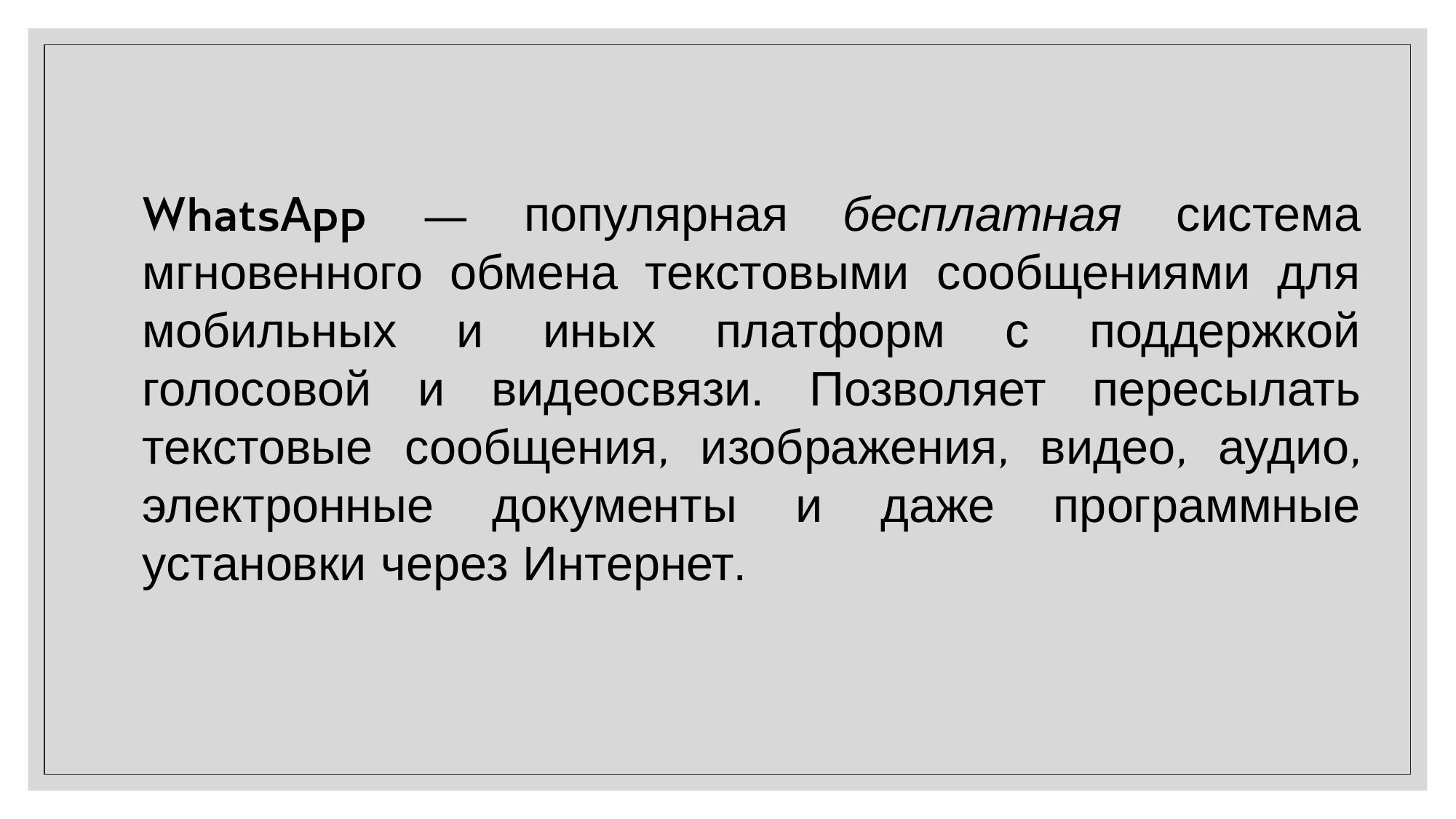

WhatsApp — популярная бесплатная система мгновенного обмена текстовыми сообщениями для мобильных и иных платформ с поддержкой голосовой и видеосвязи. Позволяет пересылать текстовые сообщения, изображения, видео, аудио, электронные документы и даже программные установки через Интернет.